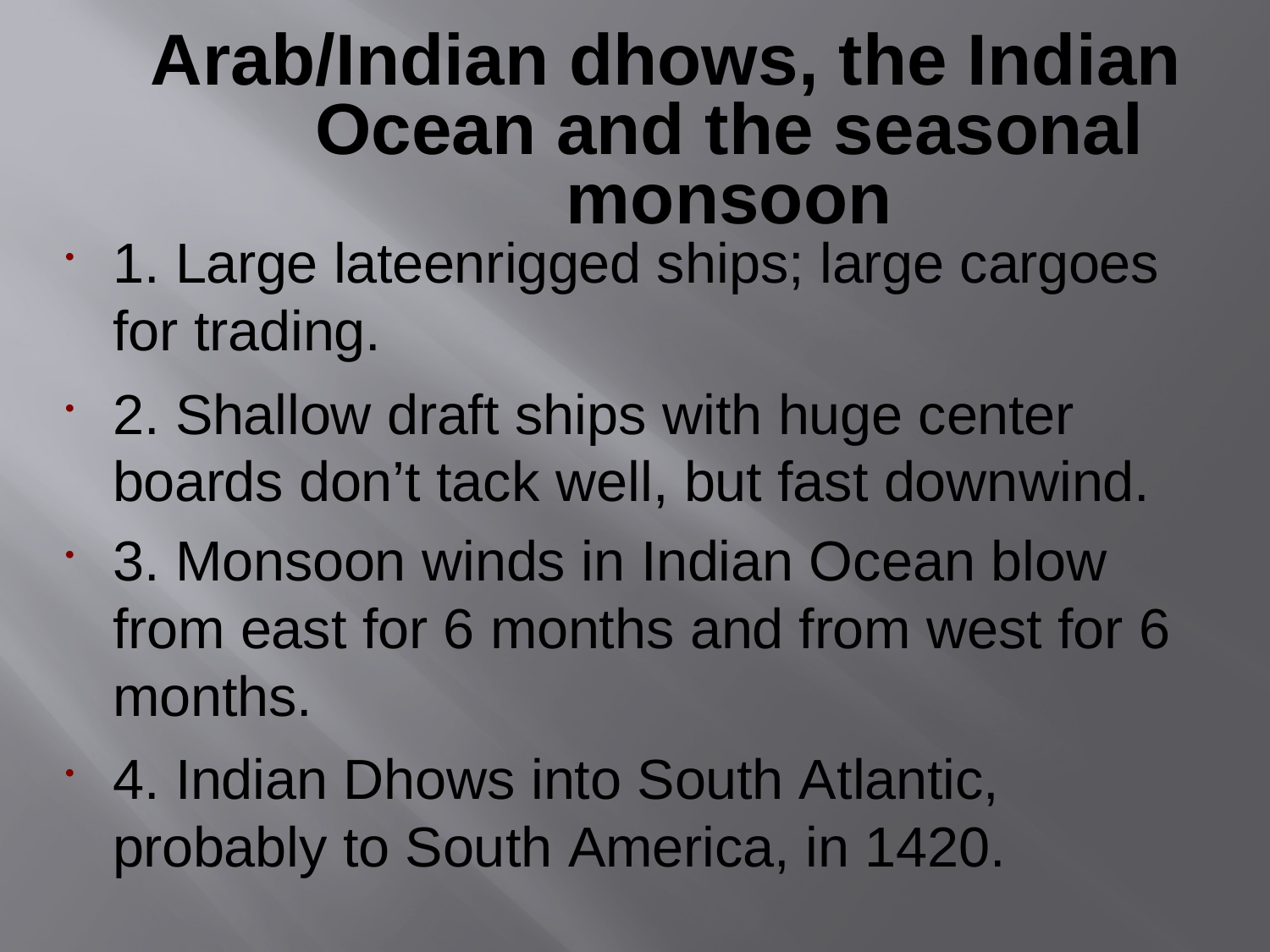

# Arab/Indian dhows, the Indian Ocean and the seasonal monsoon
1. Large lateen­rigged ships; large cargoes for trading.
2. Shallow draft ships with huge center boards don’t tack well, but fast down­wind.
3. Monsoon winds in Indian Ocean blow from east for 6 months and from west for 6 months.
4. Indian Dhows into South Atlantic, probably to South America, in 1420.